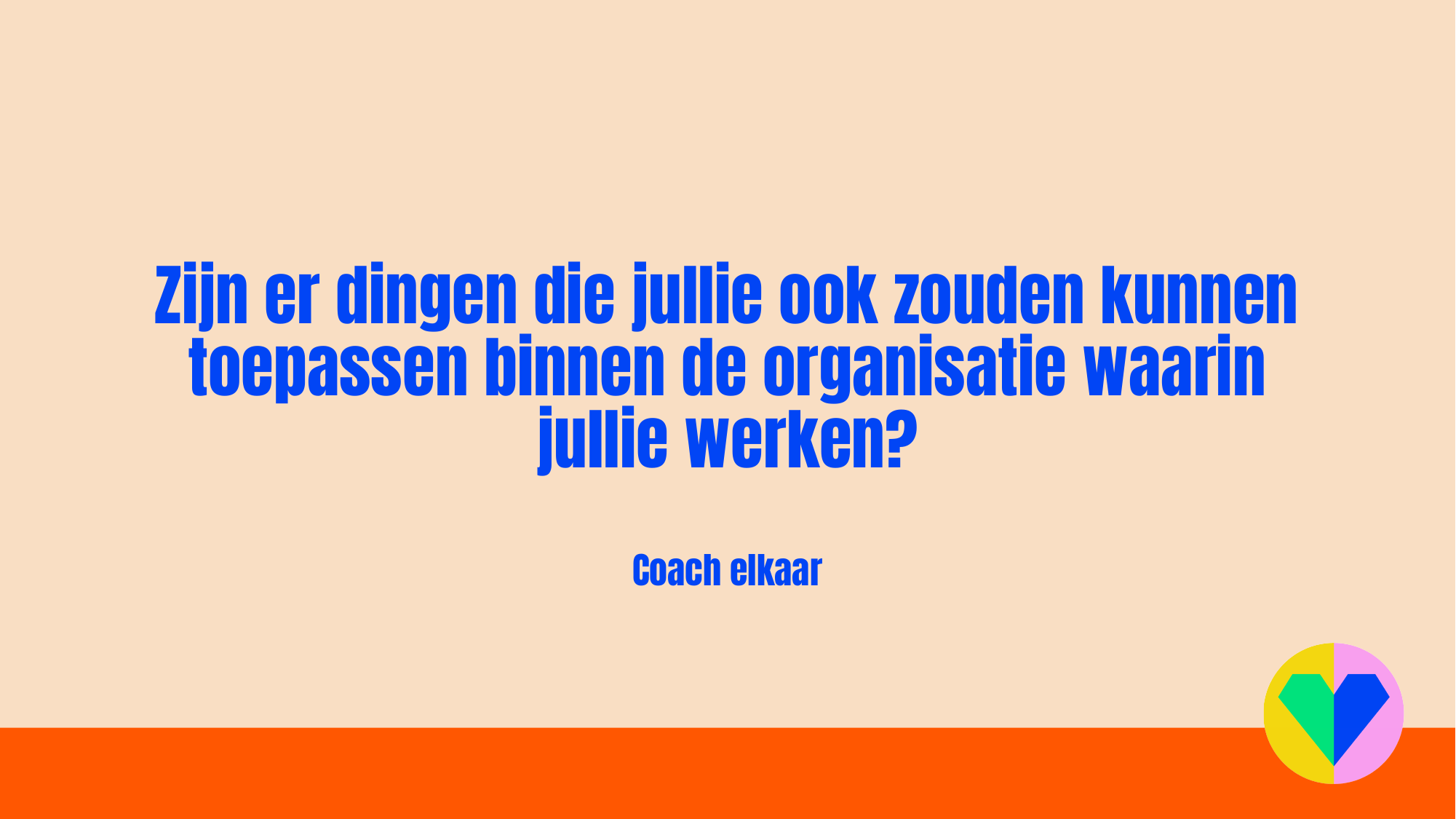

# Zijn er dingen die jullie ook zouden kunnen toepassen binnen de organisatie waarin jullie werken? Coach elkaar